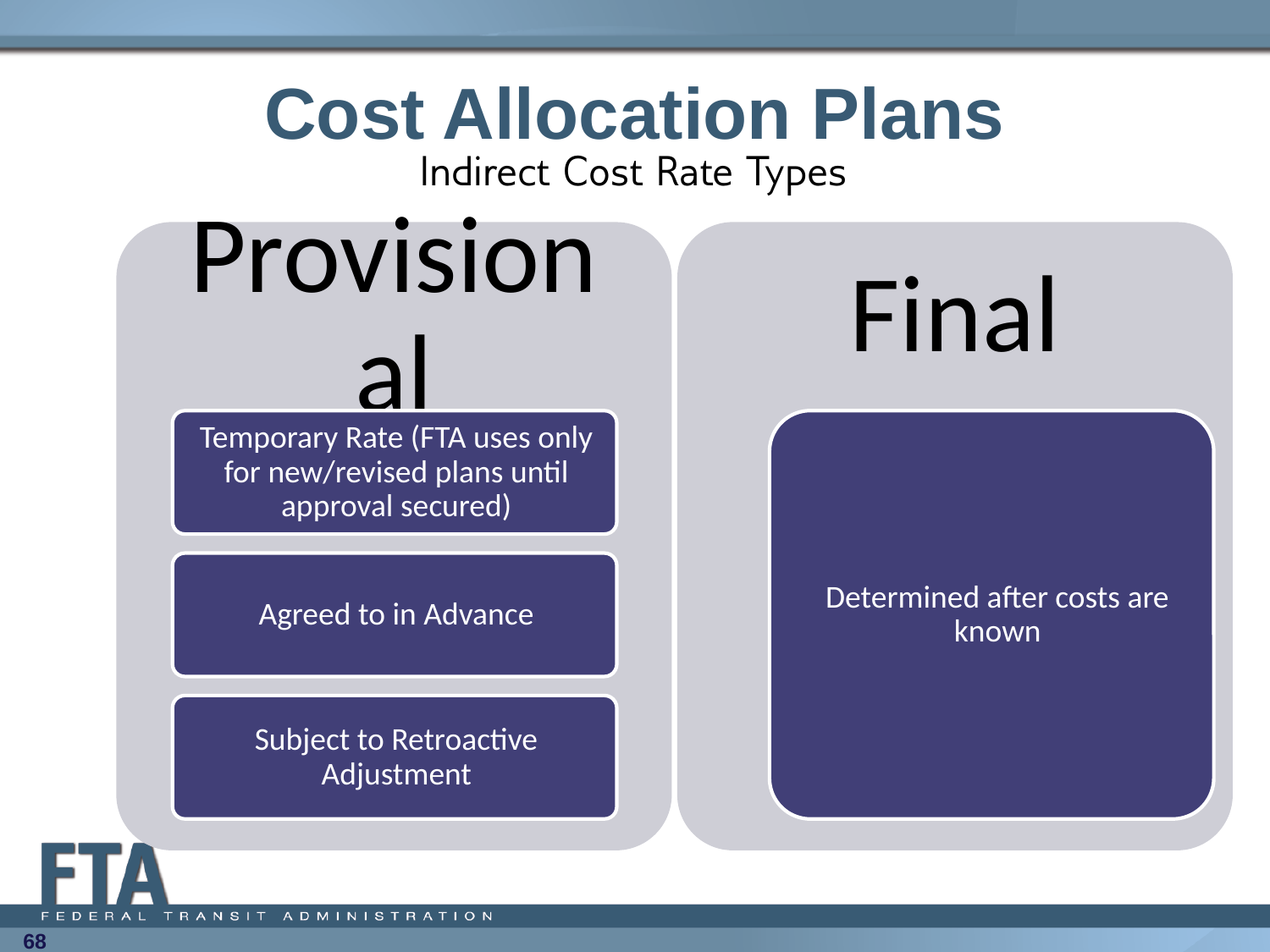

# Cost Allocation Plans
Indirect Cost Rate Types
Provisional
Temporary Rate (FTA uses only for new/revised plans until approval secured)
Agreed to in Advance
Subject to Retroactive Adjustment
Final
Determined after costs are known
68